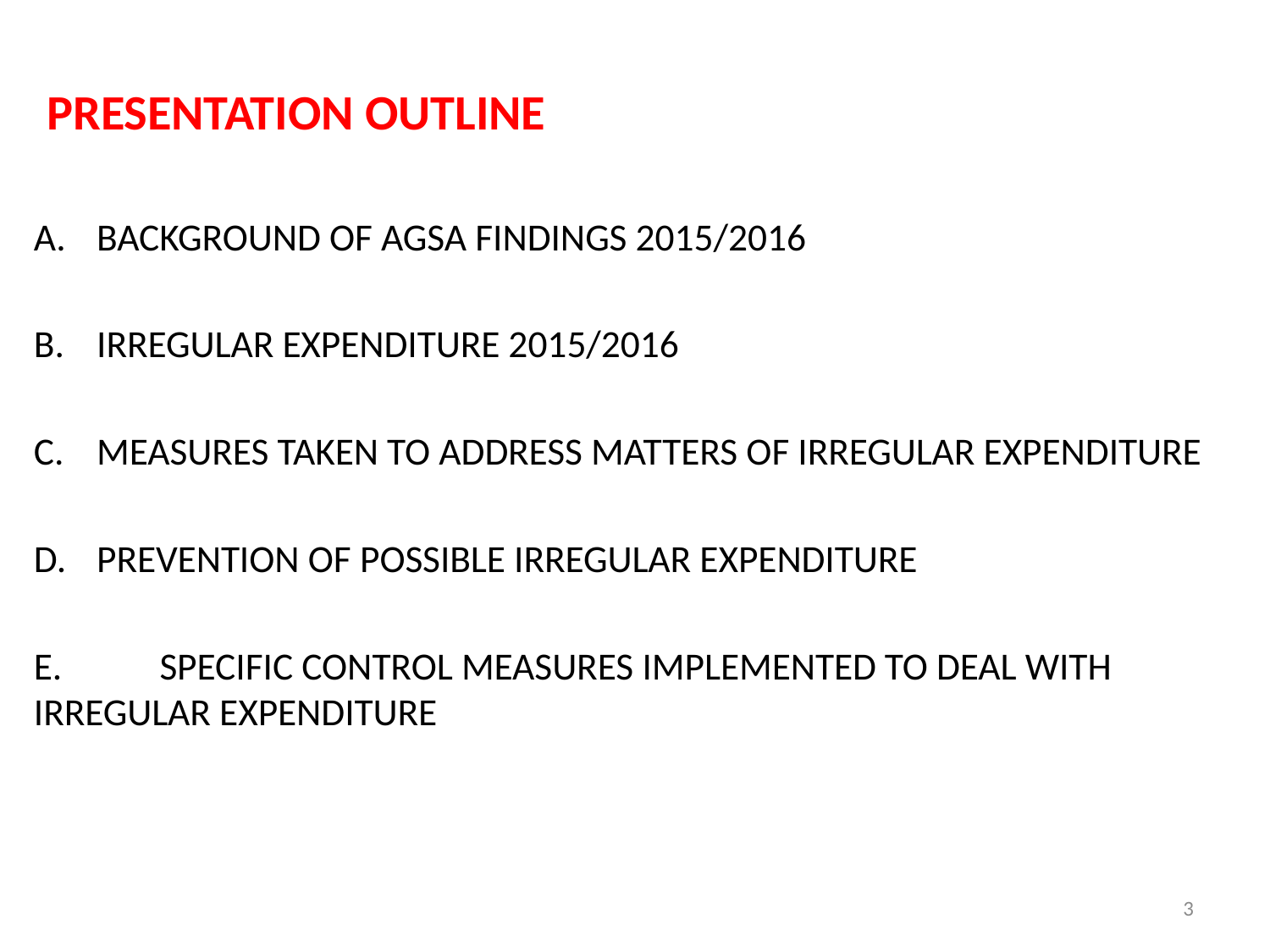

# PRESENTATION OUTLINE

BACKGROUND OF AGSA FINDINGS 2015/2016

IRREGULAR EXPENDITURE 2015/2016

MEASURES TAKEN TO ADDRESS MATTERS OF IRREGULAR EXPENDITURE

PREVENTION OF POSSIBLE IRREGULAR EXPENDITURE

E.	SPECIFIC CONTROL MEASURES IMPLEMENTED TO DEAL WITH 	IRREGULAR EXPENDITURE

3